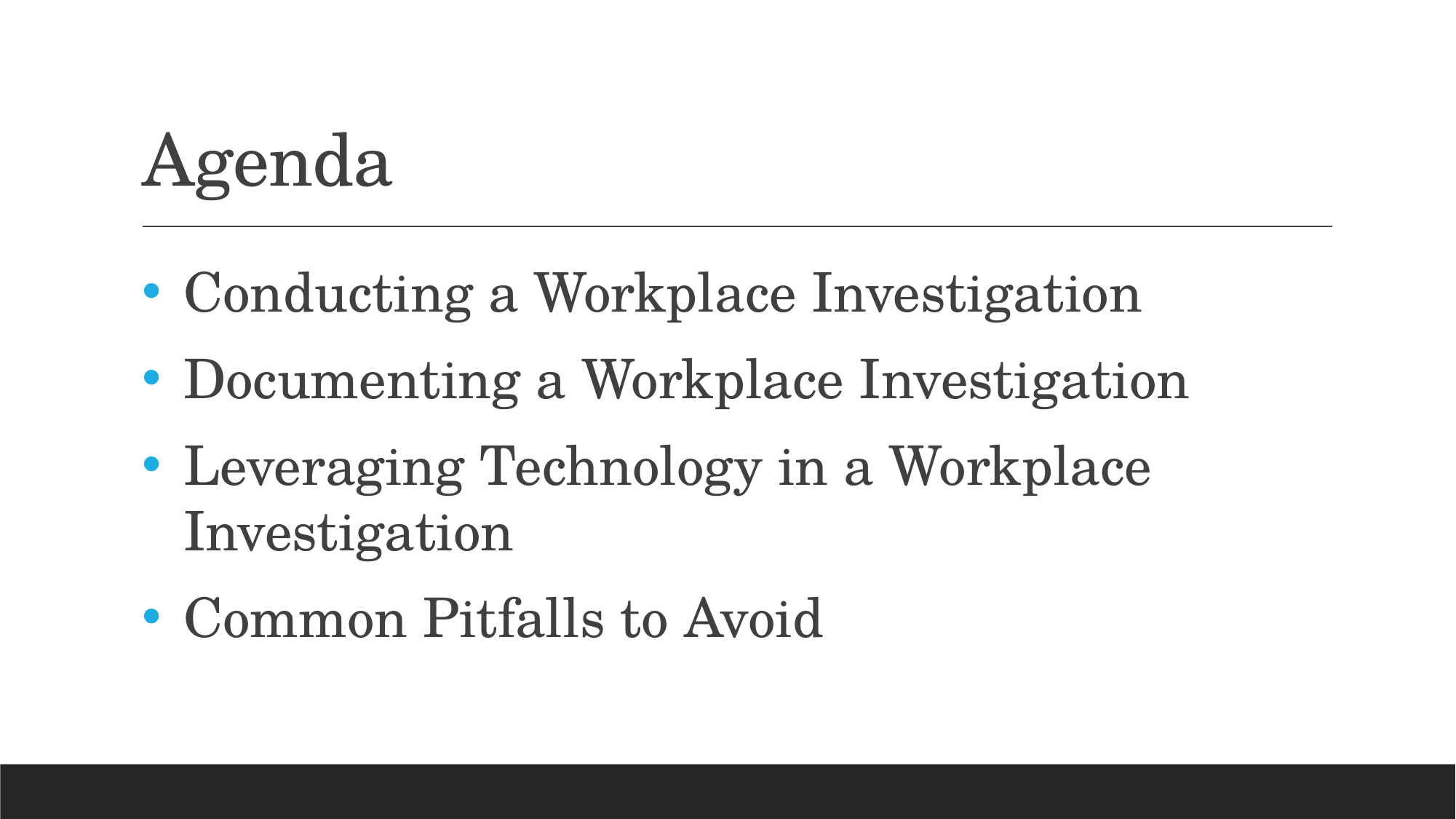

# Agenda
Conducting a Workplace Investigation
Documenting a Workplace Investigation
Leveraging Technology in a Workplace Investigation
Common Pitfalls to Avoid